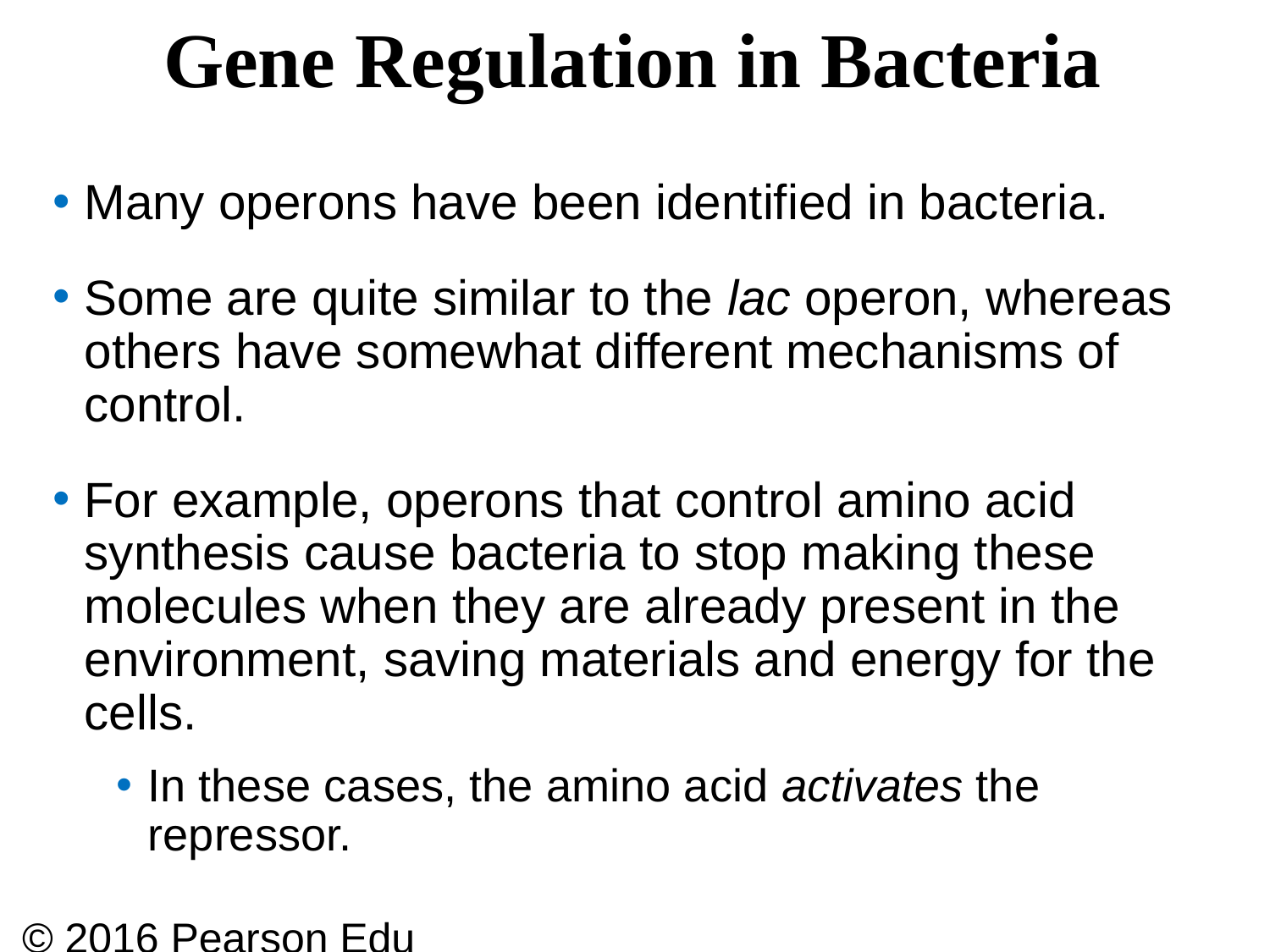

# Gene Regulation in Bacteria
Many operons have been identified in bacteria.
Some are quite similar to the lac operon, whereas others have somewhat different mechanisms of control.
For example, operons that control amino acid synthesis cause bacteria to stop making these molecules when they are already present in the environment, saving materials and energy for the cells.
In these cases, the amino acid activates the repressor.
© 2016 Pearson Education, Inc.